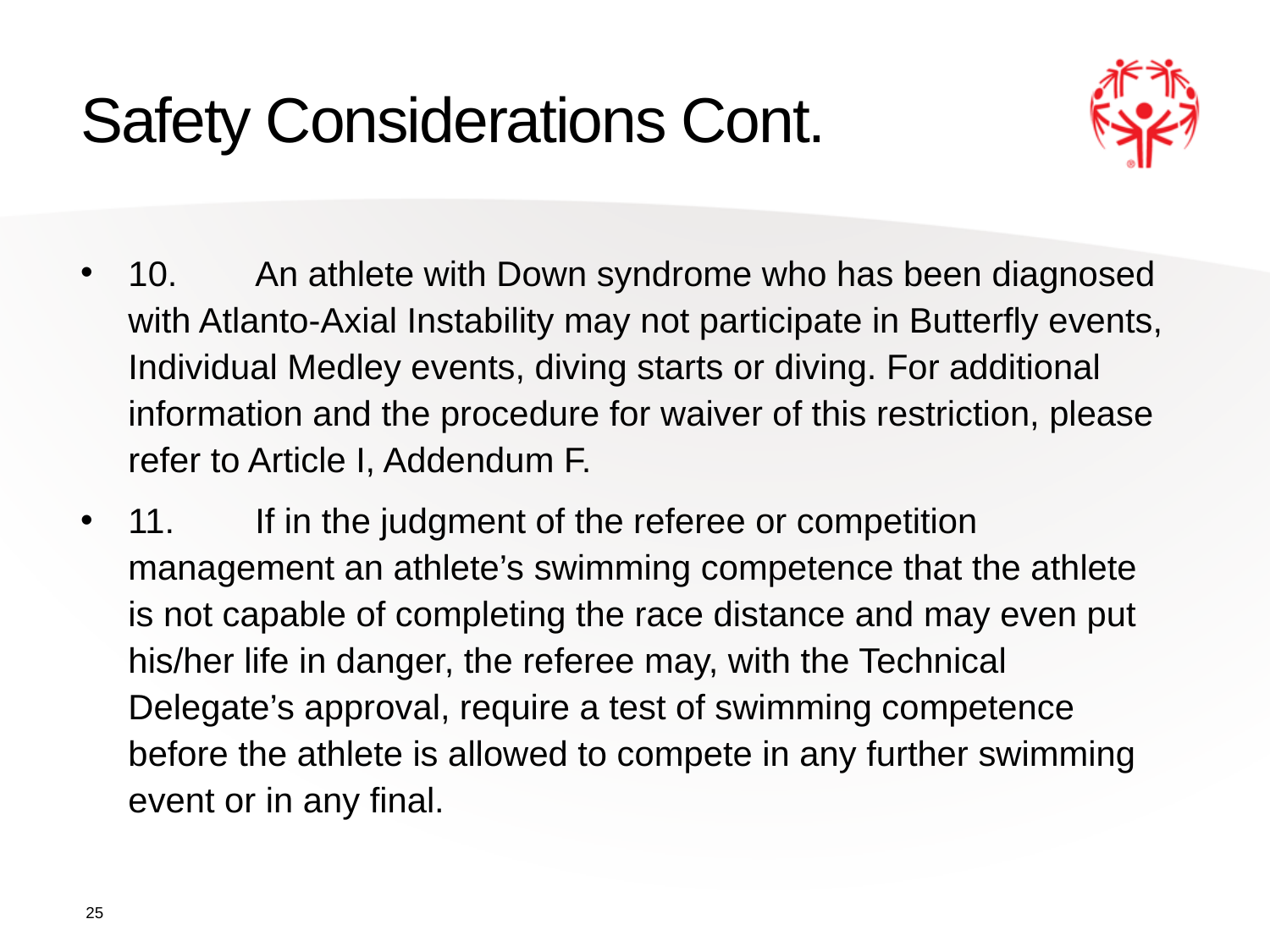

# Safety Considerations Cont.
10.	An athlete with Down syndrome who has been diagnosed with Atlanto-Axial Instability may not participate in Butterfly events, Individual Medley events, diving starts or diving. For additional information and the procedure for waiver of this restriction, please refer to Article I, Addendum F.
11.	If in the judgment of the referee or competition management an athlete’s swimming competence that the athlete is not capable of completing the race distance and may even put his/her life in danger, the referee may, with the Technical Delegate’s approval, require a test of swimming competence before the athlete is allowed to compete in any further swimming event or in any final.

25